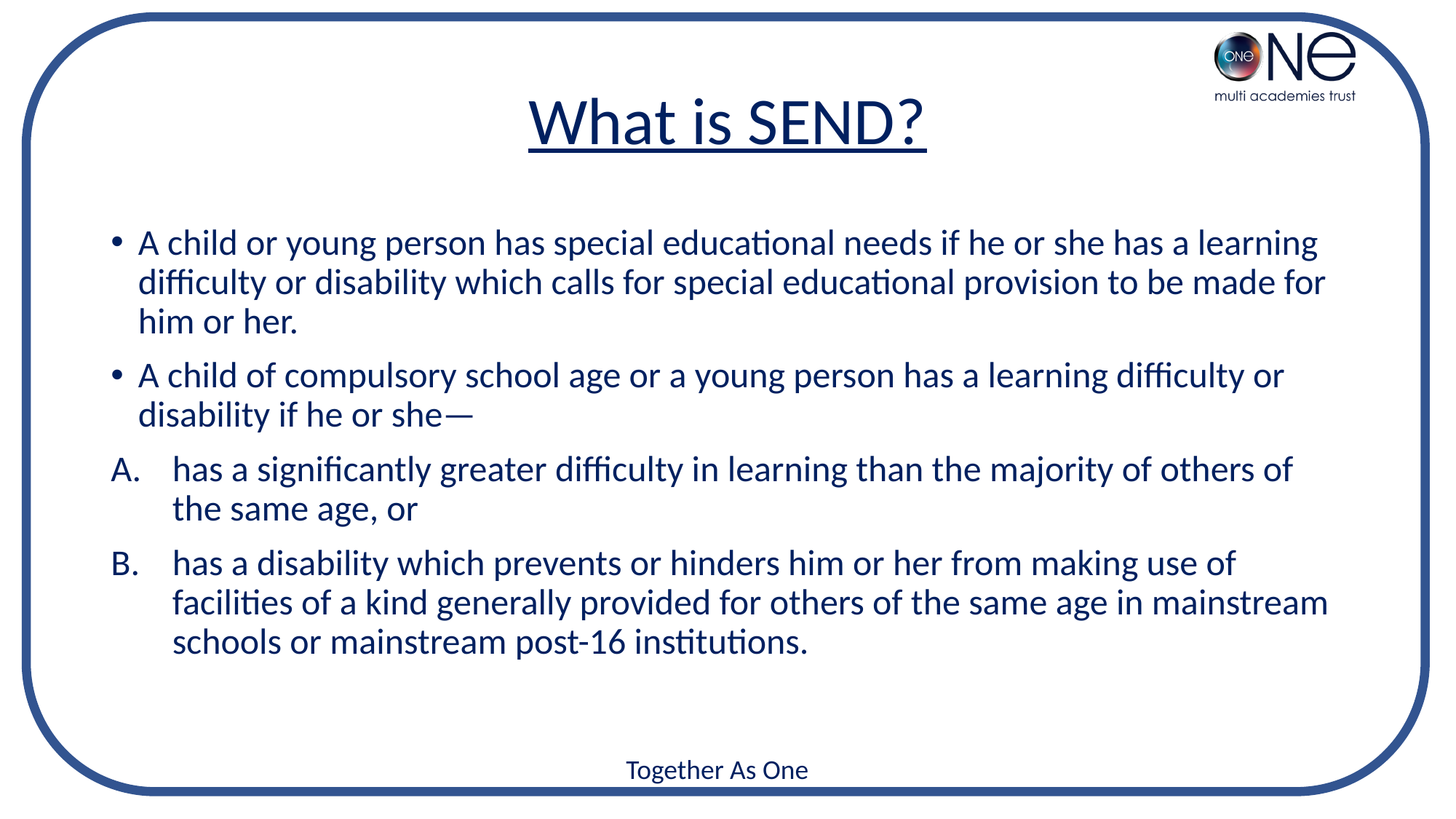

# What is SEND?
A child or young person has special educational needs if he or she has a learning difficulty or disability which calls for special educational provision to be made for him or her.
A child of compulsory school age or a young person has a learning difficulty or disability if he or she—
has a significantly greater difficulty in learning than the majority of others of the same age, or
has a disability which prevents or hinders him or her from making use of facilities of a kind generally provided for others of the same age in mainstream schools or mainstream post-16 institutions.